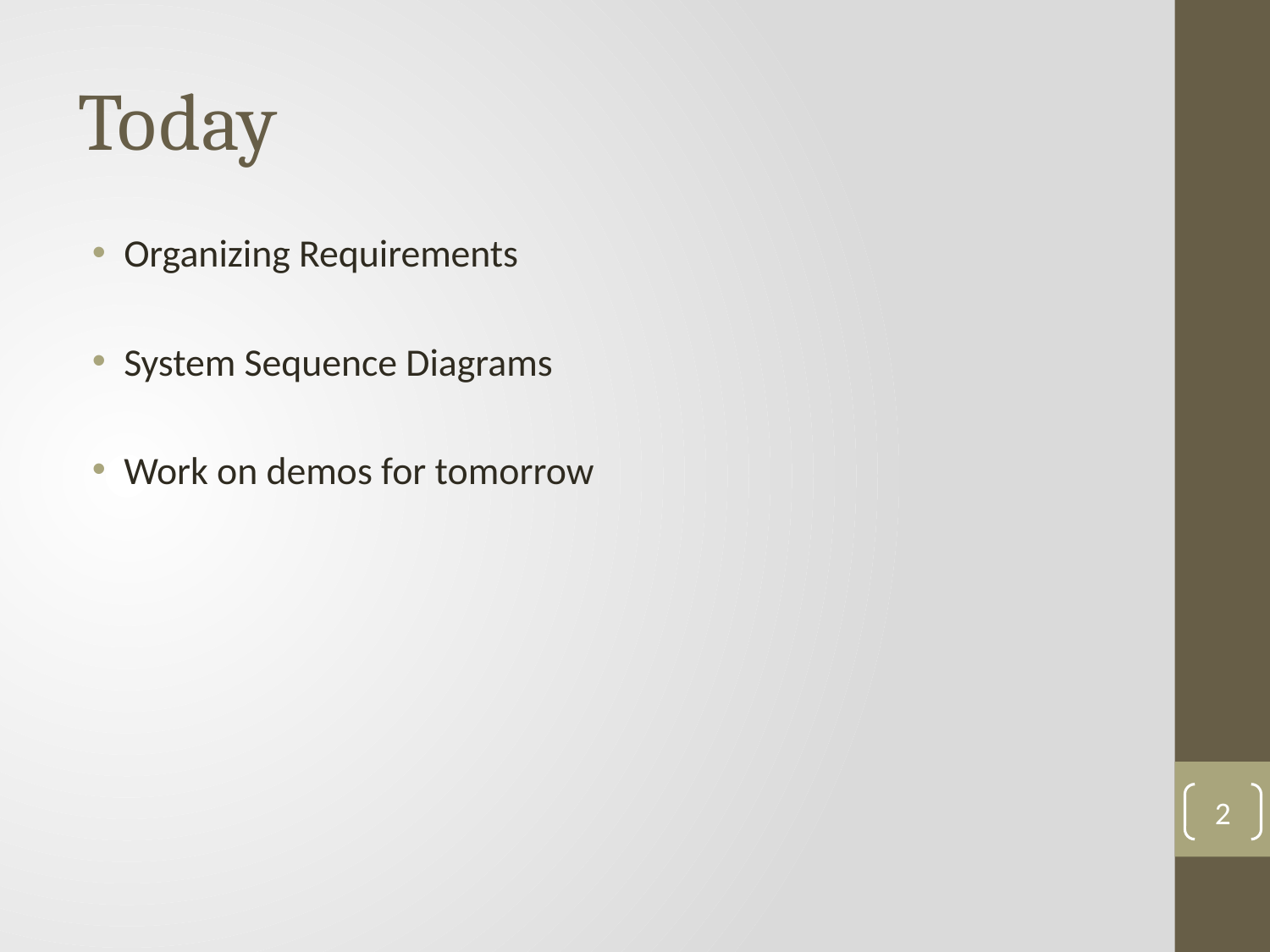

# Today
Organizing Requirements

System Sequence Diagrams

Work on demos for tomorrow

2